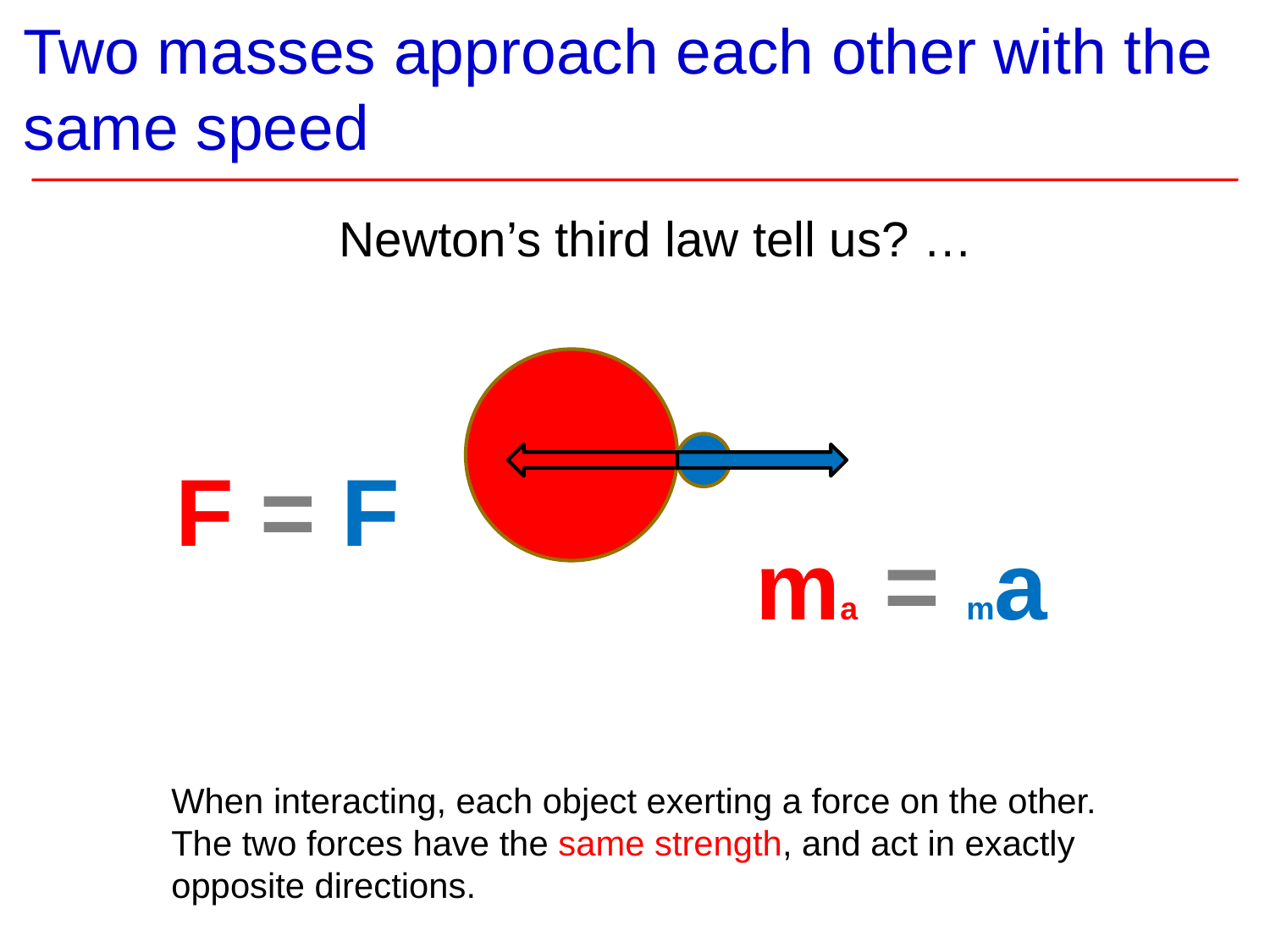

# Two masses approach each other with the same speed
Newton’s third law tell us? …

F = F

ma = ma
When interacting, each object exerting a force on the other.  The two forces have the same strength, and act in exactly opposite directions.